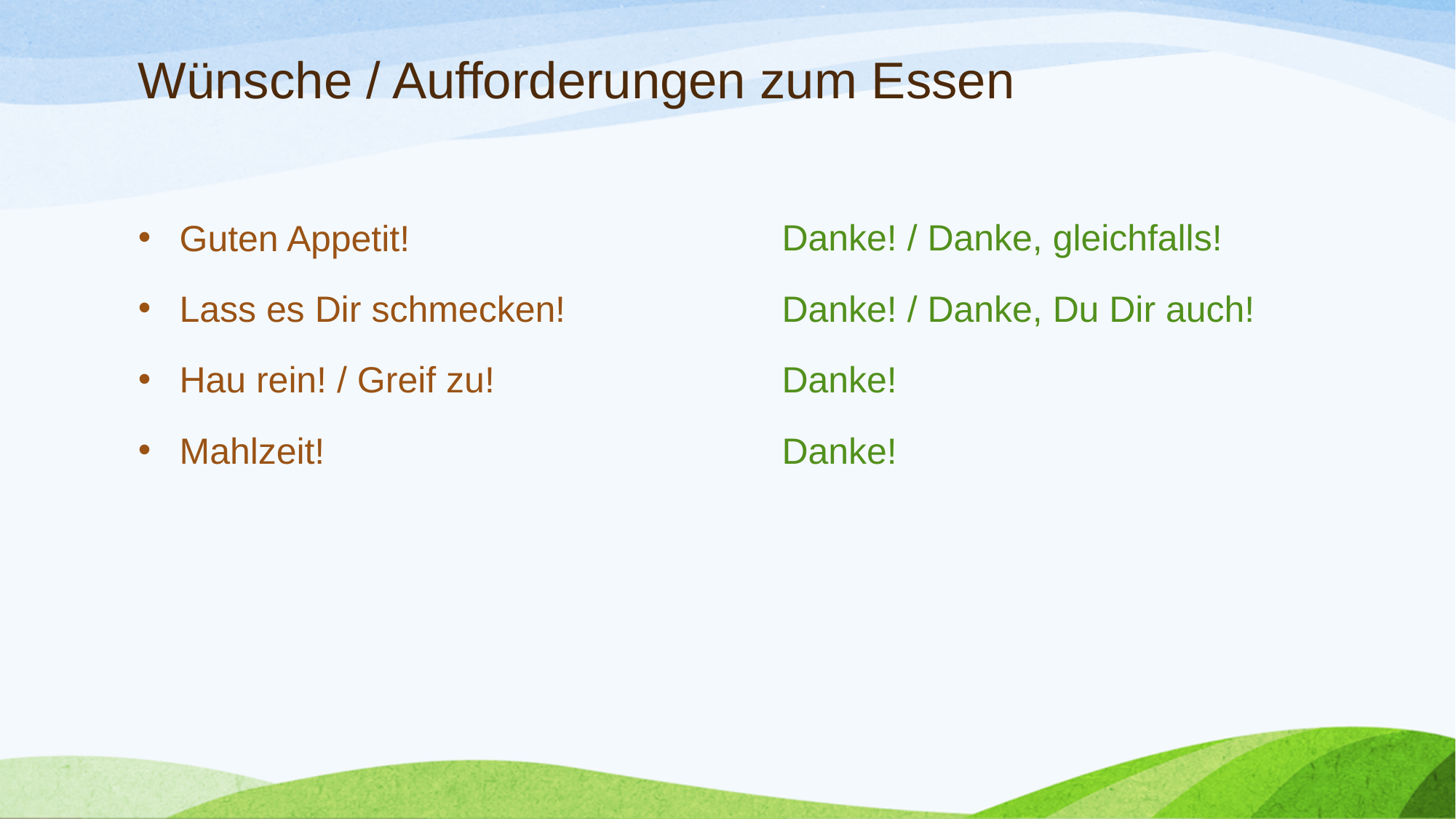

# Wünsche / Aufforderungen zum Essen
Guten Appetit!
Lass es Dir schmecken!
Hau rein! / Greif zu!
Mahlzeit!

Danke! / Danke, gleichfalls!
Danke! / Danke, Du Dir auch!
Danke!
Danke!